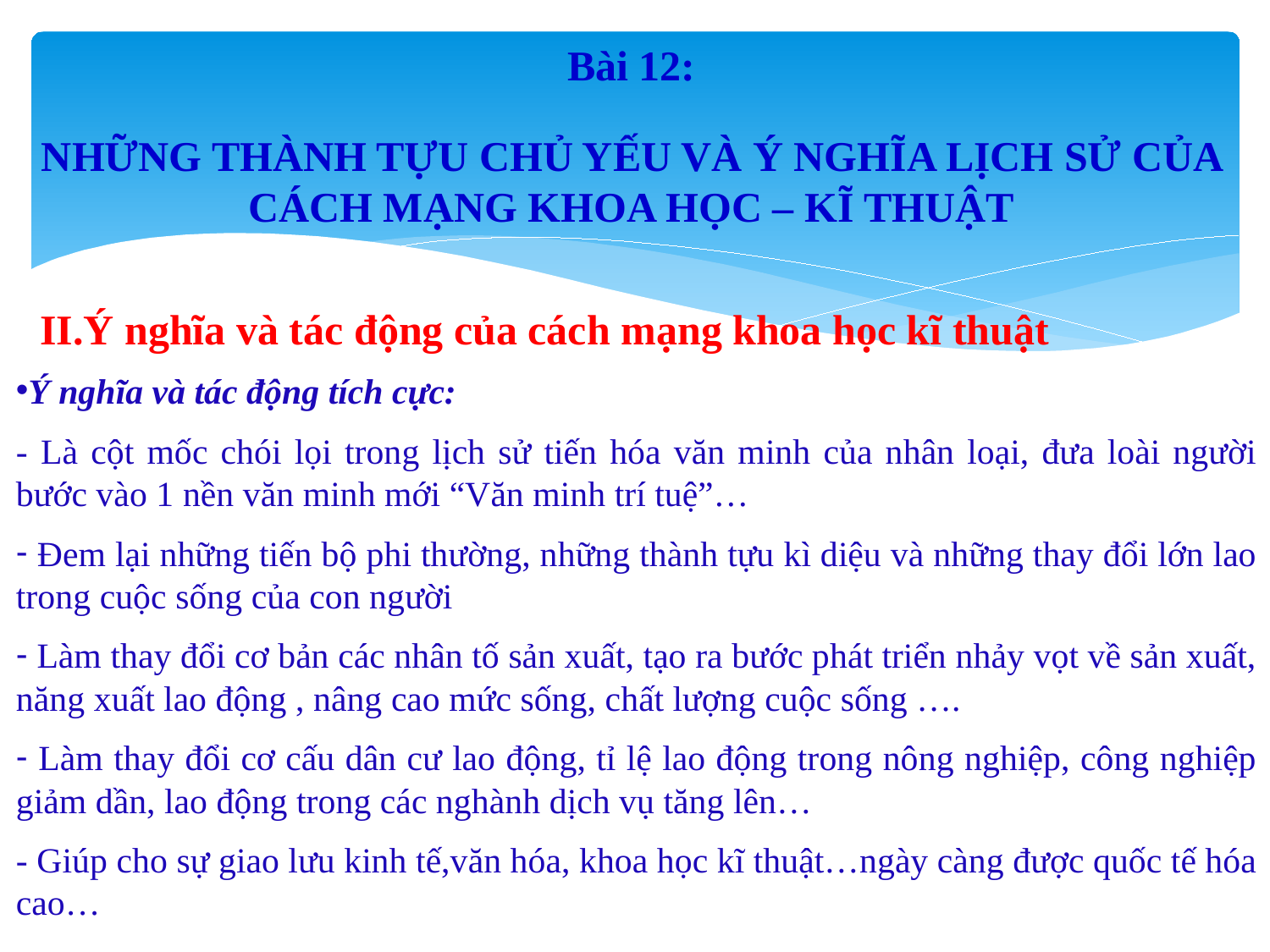

Bài 12:
NHỮNG THÀNH TỰU CHỦ YẾU VÀ Ý NGHĨA LỊCH SỬ CỦA CÁCH MẠNG KHOA HỌC – KĨ THUẬT
II.Ý nghĩa và tác động của cách mạng khoa học kĩ thuật
Ý nghĩa và tác động tích cực:
- Là cột mốc chói lọi trong lịch sử tiến hóa văn minh của nhân loại, đưa loài người bước vào 1 nền văn minh mới “Văn minh trí tuệ”…
 Đem lại những tiến bộ phi thường, những thành tựu kì diệu và những thay đổi lớn lao trong cuộc sống của con người
 Làm thay đổi cơ bản các nhân tố sản xuất, tạo ra bước phát triển nhảy vọt về sản xuất, năng xuất lao động , nâng cao mức sống, chất lượng cuộc sống ….
 Làm thay đổi cơ cấu dân cư lao động, tỉ lệ lao động trong nông nghiệp, công nghiệp giảm dần, lao động trong các nghành dịch vụ tăng lên…
- Giúp cho sự giao lưu kinh tế,văn hóa, khoa học kĩ thuật…ngày càng được quốc tế hóa cao…